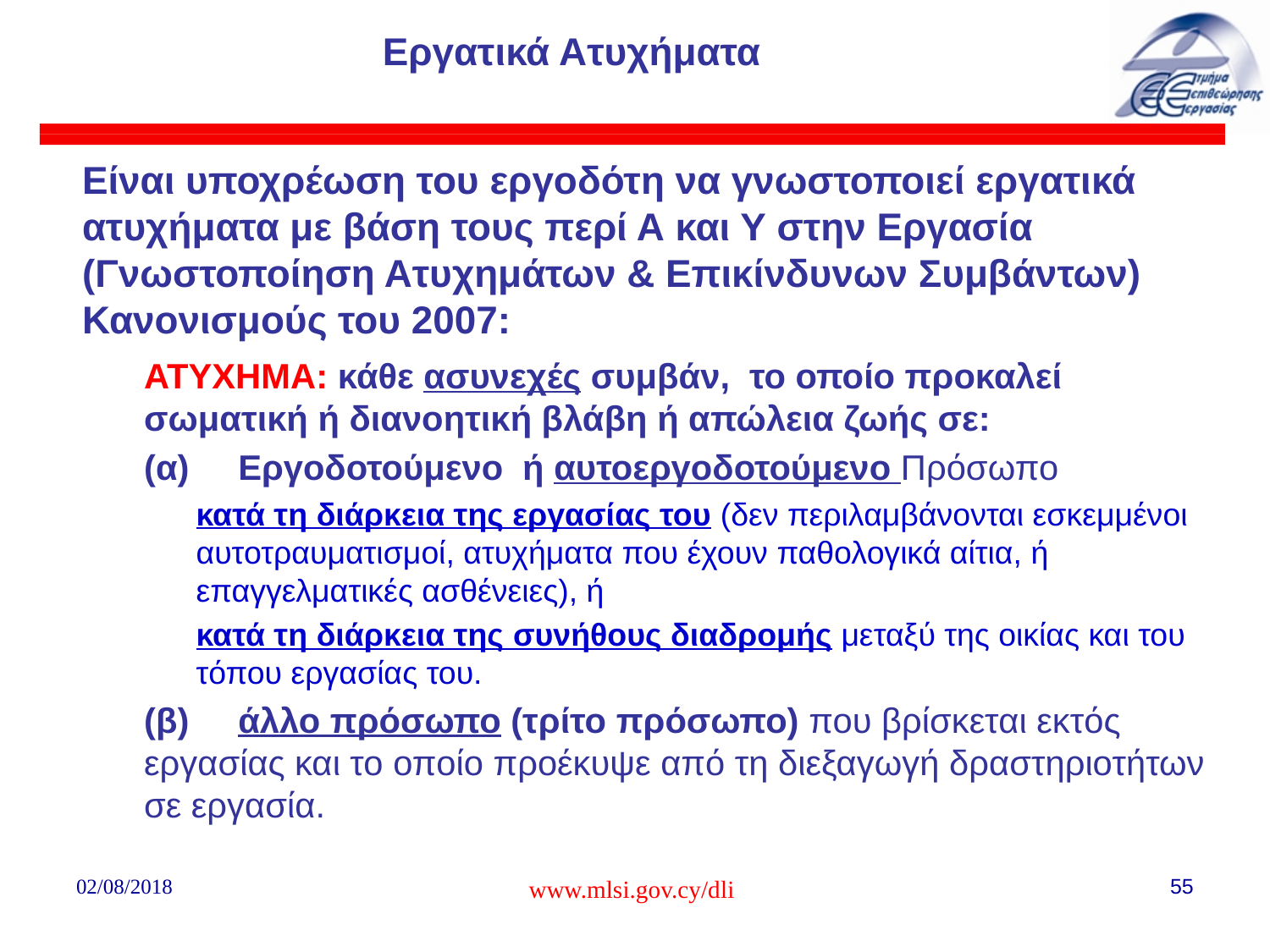

# Εργατικά Ατυχήματα
Eίναι υποχρέωση του εργοδότη να γνωστοποιεί εργατικά ατυχήματα με βάση τους περί Α και Υ στην Εργασία (Γνωστοποίηση Ατυχημάτων & Επικίνδυνων Συμβάντων) Κανονισμούς του 2007:

	ATYXHMA: κάθε ασυνεχές συμβάν,  το οποίο προκαλεί σωματική ή διανοητική βλάβη ή απώλεια ζωής σε:
   	(α)     Εργοδοτούμενο  ή αυτοεργοδοτούμενο Πρόσωπο
	κατά τη διάρκεια της εργασίας του (δεν περιλαμβάνονται εσκεμμένοι αυτοτραυματισμοί, ατυχήματα που έχουν παθολογικά αίτια, ή επαγγελματικές ασθένειες), ή
	κατά τη διάρκεια της συνήθους διαδρομής μεταξύ της οικίας και του τόπου εργασίας του.
	(β)     άλλο πρόσωπο (τρίτο πρόσωπο) που βρίσκεται εκτός εργασίας και το οποίο προέκυψε από τη διεξαγωγή δραστηριοτήτων σε εργασία.
02/08/2018
www.mlsi.gov.cy/dli
55